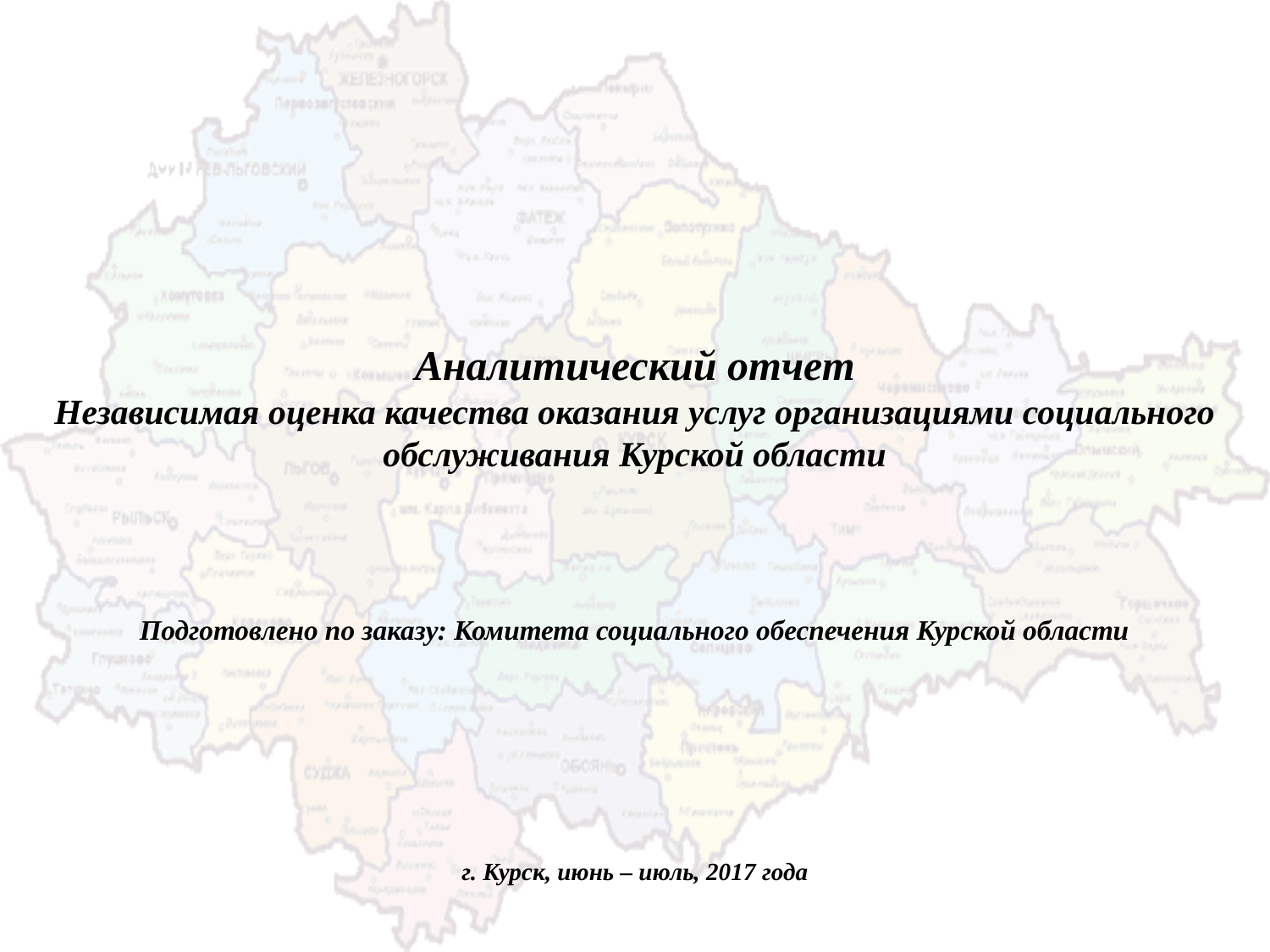

# Аналитический отчет Независимая оценка качества оказания услуг организациями социального обслуживания Курской области
Подготовлено по заказу: Комитета социального обеспечения Курской области
г. Курск, июнь – июль, 2017 года